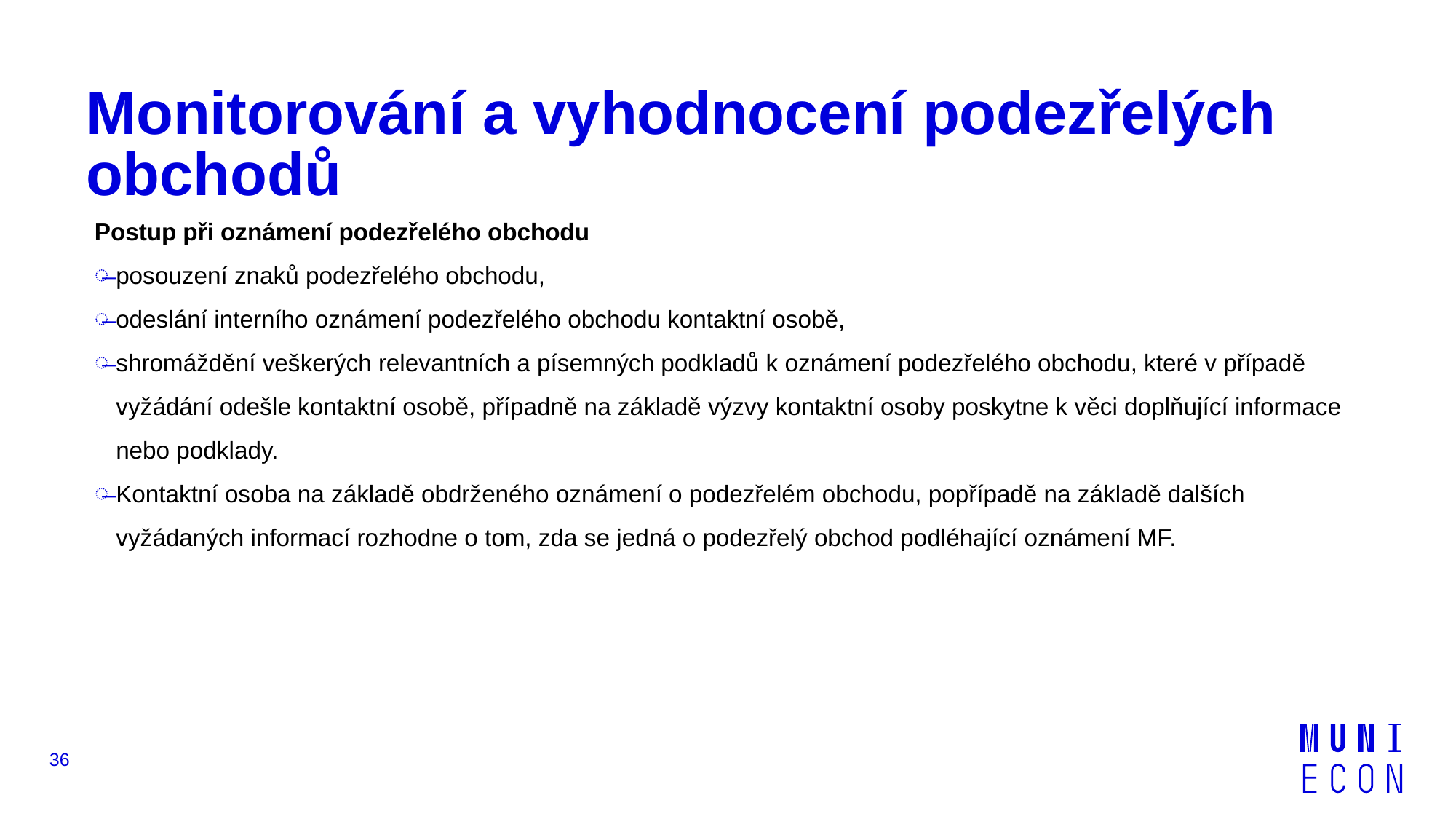

# Monitorování a vyhodnocení podezřelých obchodů
Postup při oznámení podezřelého obchodu
posouzení znaků podezřelého obchodu,
odeslání interního oznámení podezřelého obchodu kontaktní osobě,
shromáždění veškerých relevantních a písemných podkladů k oznámení podezřelého obchodu, které v případě vyžádání odešle kontaktní osobě, případně na základě výzvy kontaktní osoby poskytne k věci doplňující informace nebo podklady.
Kontaktní osoba na základě obdrženého oznámení o podezřelém obchodu, popřípadě na základě dalších vyžádaných informací rozhodne o tom, zda se jedná o podezřelý obchod podléhající oznámení MF.
36